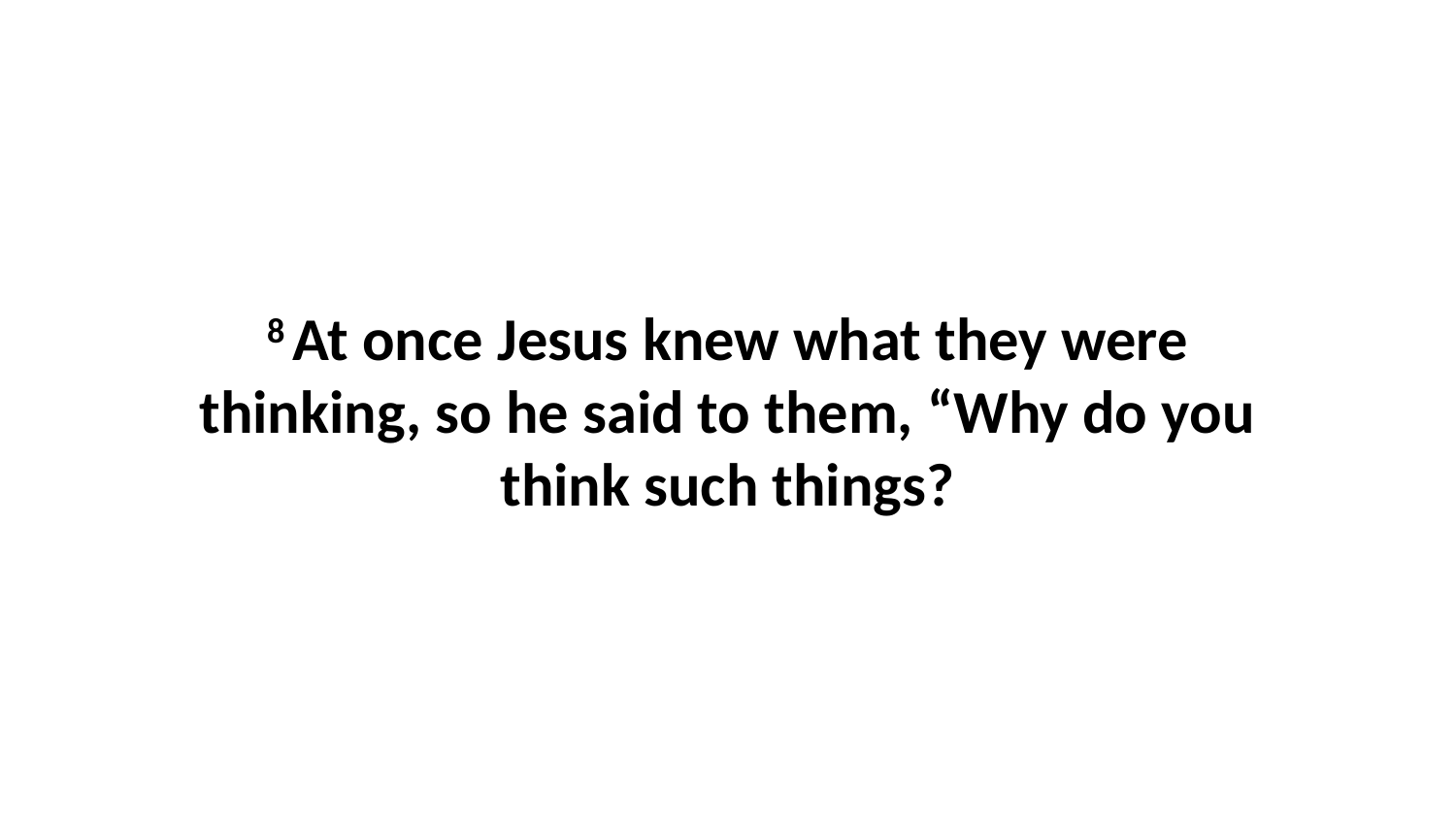

8 At once Jesus knew what they were thinking, so he said to them, “Why do you think such things?